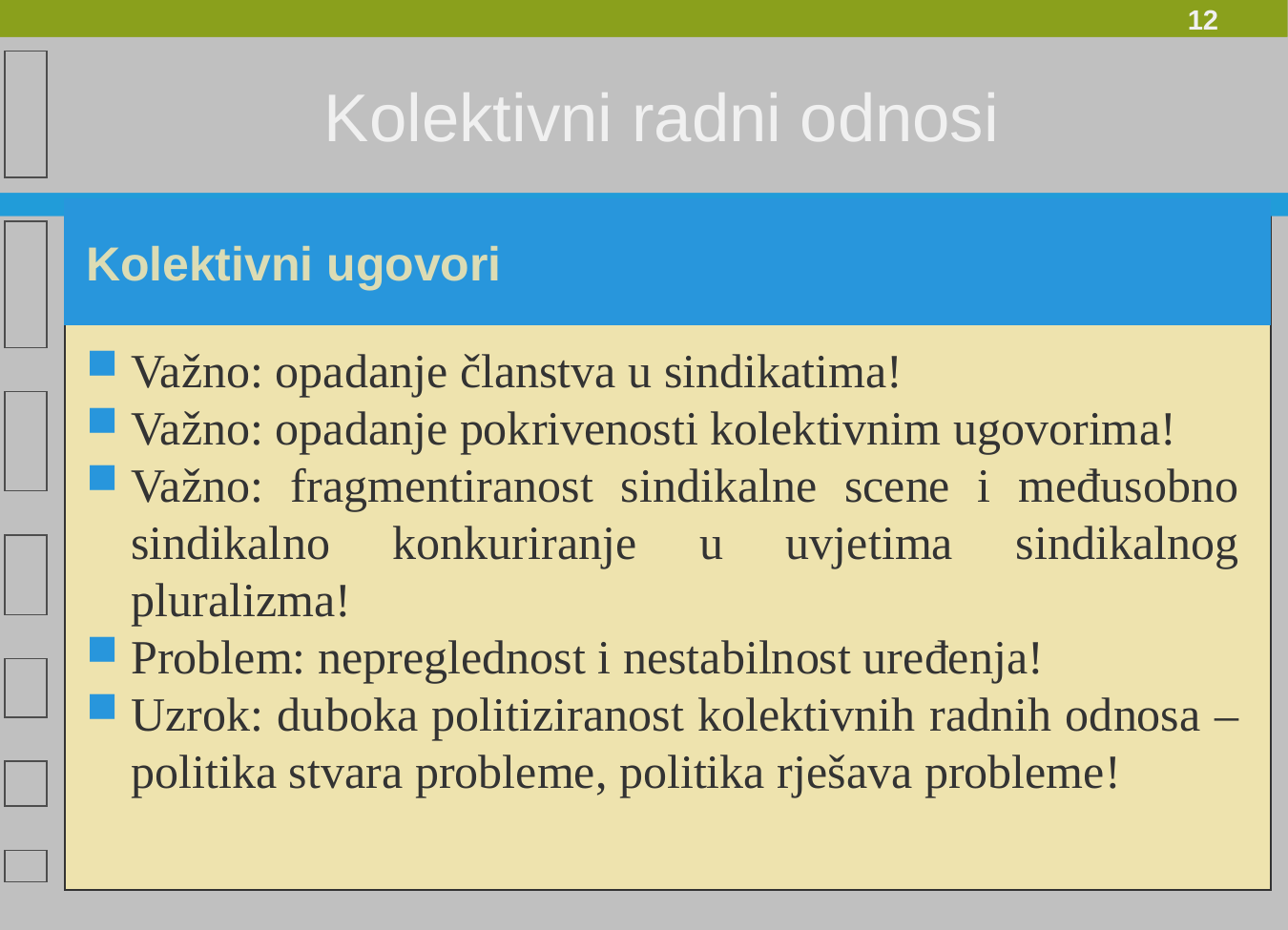

Kolektivni radni odnosi

Kolektivni ugovori

Važno: opadanje članstva u sindikatima!
Važno: opadanje pokrivenosti kolektivnim ugovorima!
Važno: fragmentiranost sindikalne scene i međusobno sindikalno konkuriranje u uvjetima sindikalnog pluralizma!
Problem: nepreglednost i nestabilnost uređenja!
Uzrok: duboka politiziranost kolektivnih radnih odnosa – politika stvara probleme, politika rješava probleme!